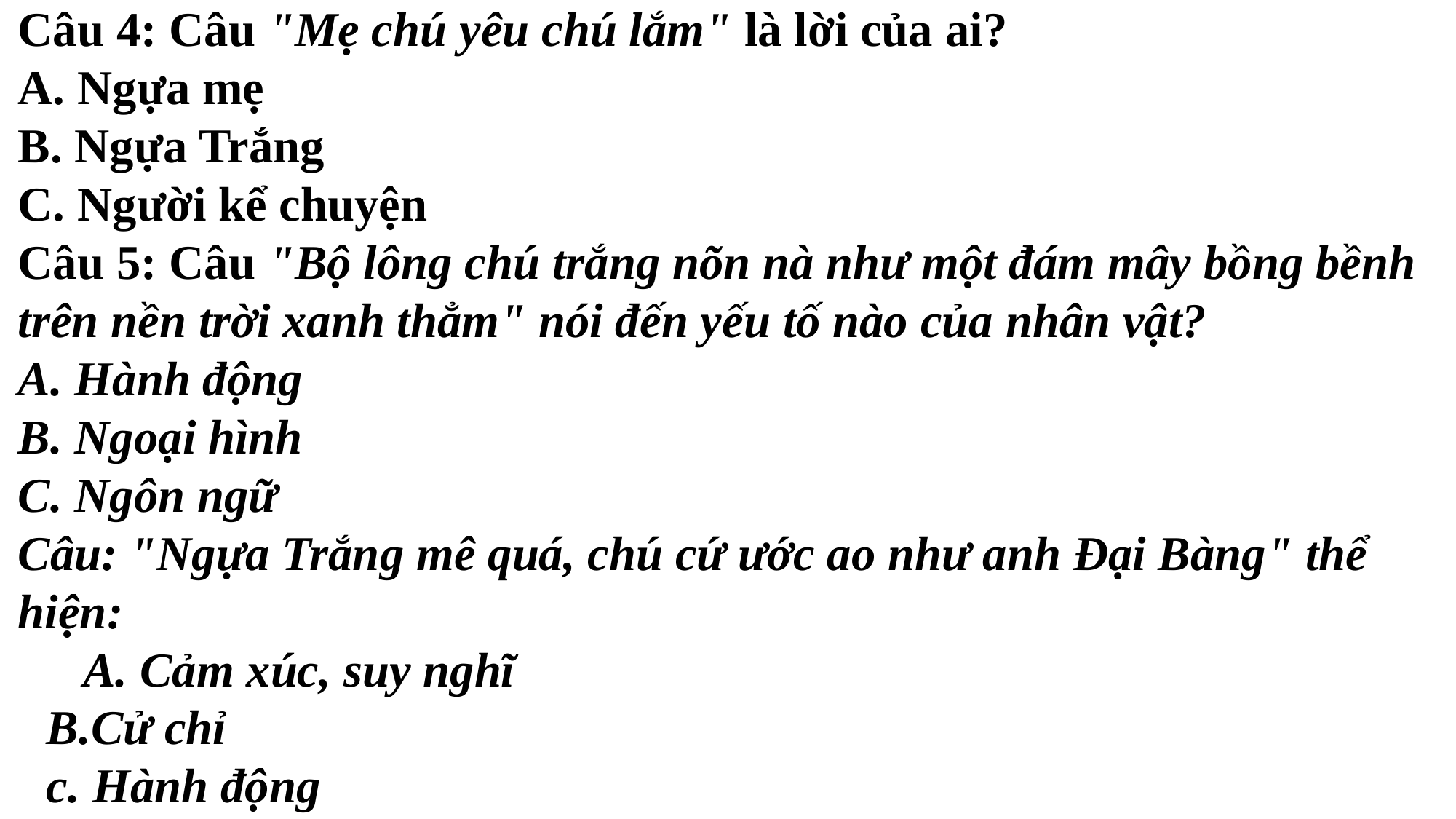

Câu 4: Câu "Mẹ chú yêu chú lắm" là lời của ai?A. Ngựa mẹB. Ngựa TrắngC. Người kể chuyện Câu 5: Câu "Bộ lông chú trắng nõn nà như một đám mây bồng bềnh trên nền trời xanh thẳm" nói đến yếu tố nào của nhân vật?A. Hành độngB. Ngoại hìnhC. Ngôn ngữ Câu: "Ngựa Trắng mê quá, chú cứ ước ao như anh Đại Bàng" thể hiện:   A. Cảm xúc, suy nghĩ
B.Cử chỉ
c. Hành động